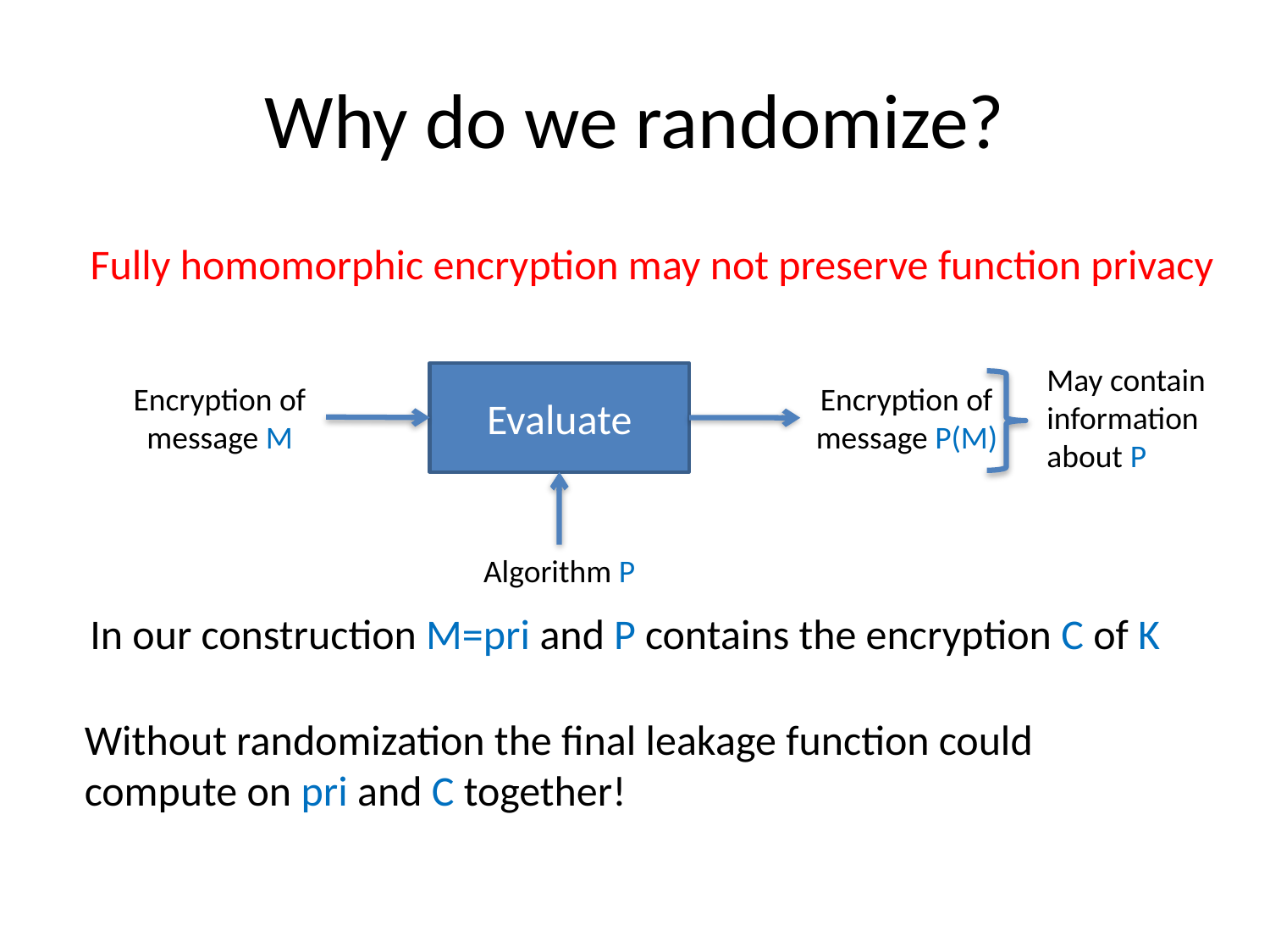

# Why do we randomize?
Fully homomorphic encryption may not preserve function privacy
May contain
information
about P

Evaluate
Encryption of message M
Encryption of message P(M)
Algorithm P
In our construction M=pri and P contains the encryption C of K
Without randomization the final leakage function could compute on pri and C together!